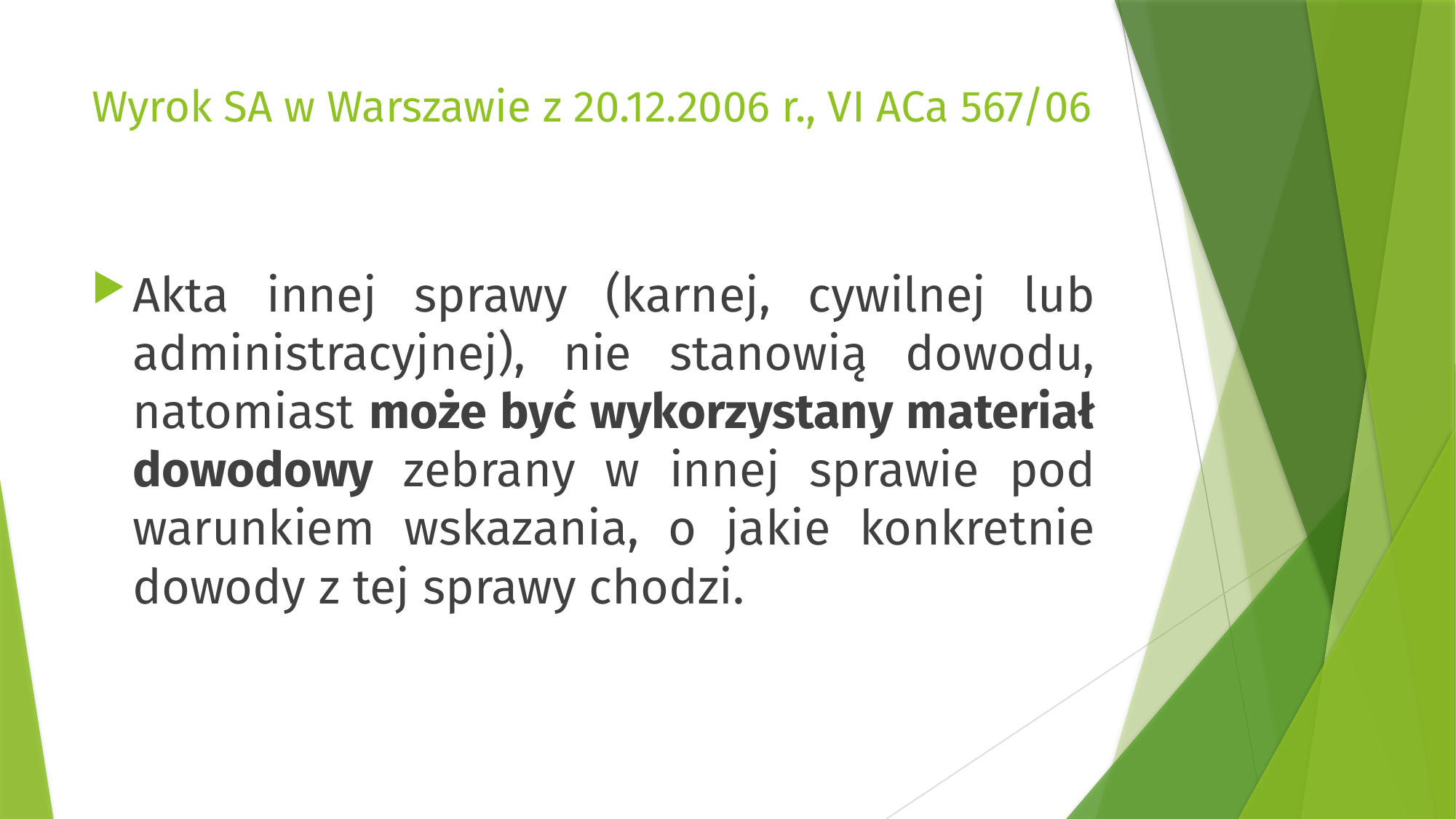

# Wyrok SA w Warszawie z 20.12.2006 r., VI ACa 567/06
Akta innej sprawy (karnej, cywilnej lub administracyjnej), nie stanowią dowodu, natomiast może być wykorzystany materiał dowodowy zebrany w innej sprawie pod warunkiem wskazania, o jakie konkretnie dowody z tej sprawy chodzi.